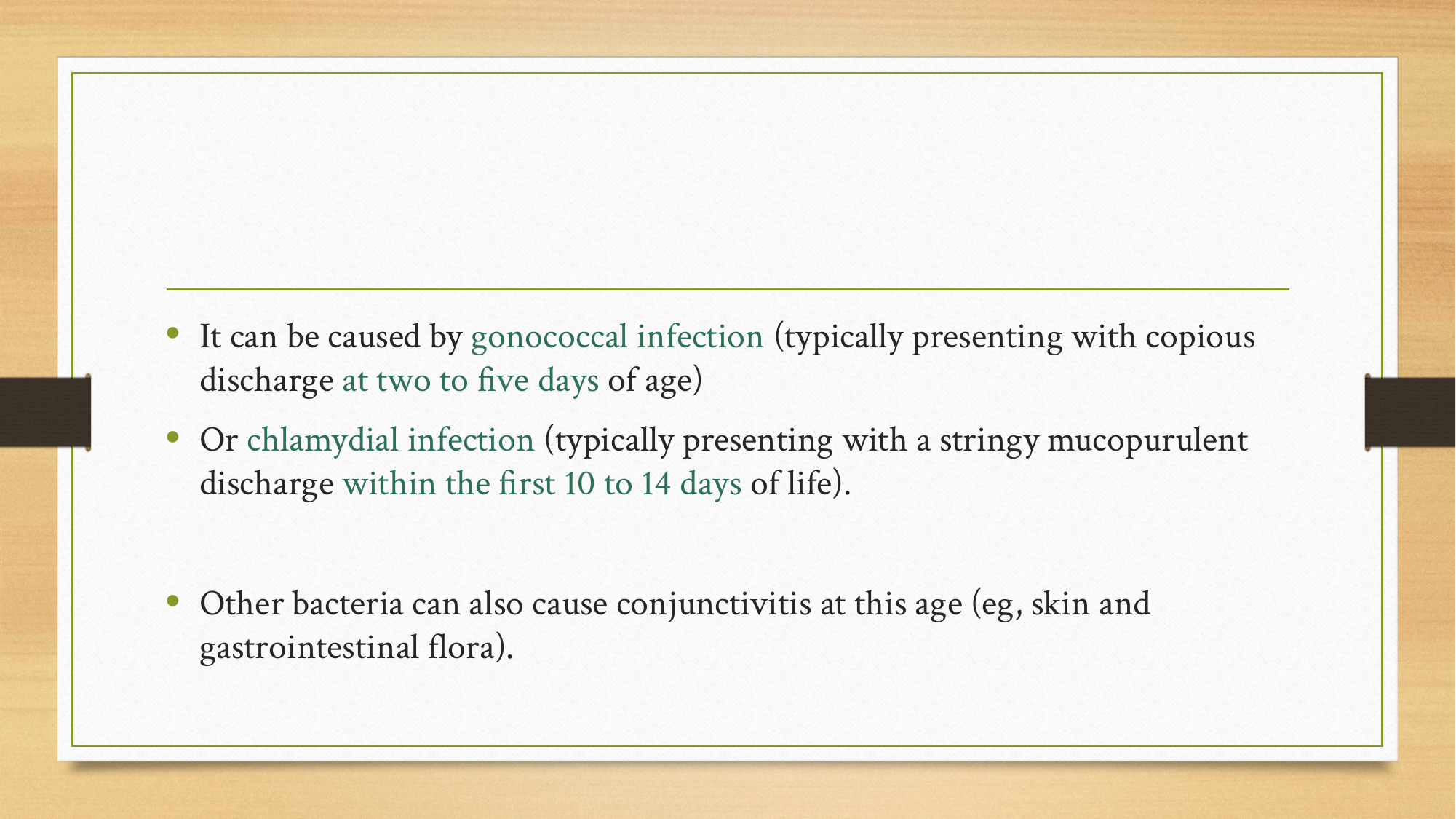

#
It can be caused by gonococcal infection (typically presenting with copious discharge at two to five days of age)
Or chlamydial infection (typically presenting with a stringy mucopurulent discharge within the first 10 to 14 days of life).

Other bacteria can also cause conjunctivitis at this age (eg, skin and gastrointestinal flora).